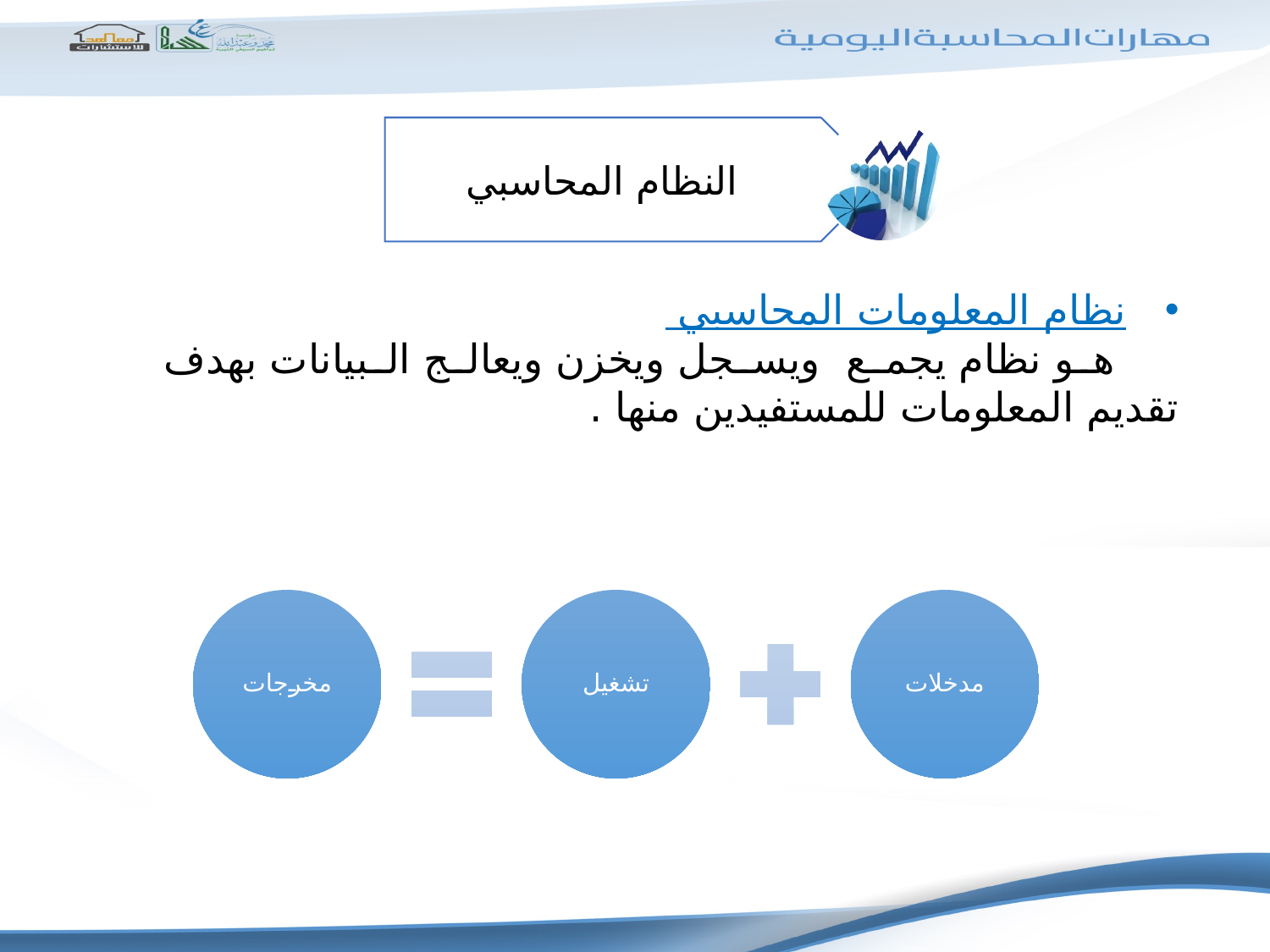

النظام المحاسبي
نظام المعلومات المحاسبي
     هو نظام يجمع  ويسجل ويخزن ويعالج البيانات بهدف  تقديم المعلومات للمستفيدين منها .
مدخلات

تشغيل

مخرجات